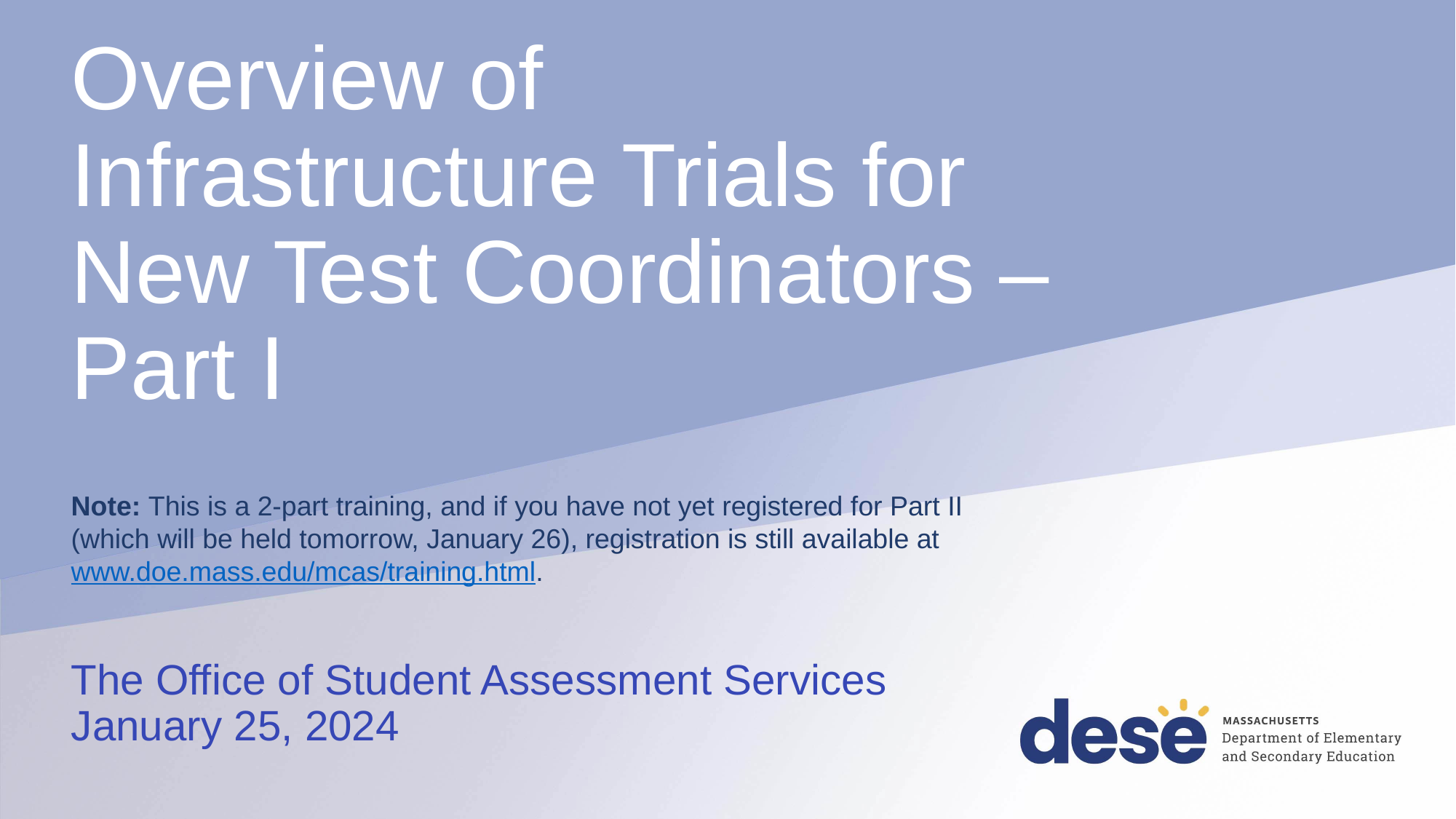

# Overview of Infrastructure Trials for New Test Coordinators –Part I
Note: This is a 2-part training, and if you have not yet registered for Part II (which will be held tomorrow, January 26), registration is still available at www.doe.mass.edu/mcas/training.html.
The Office of Student Assessment Services January 25, 2024